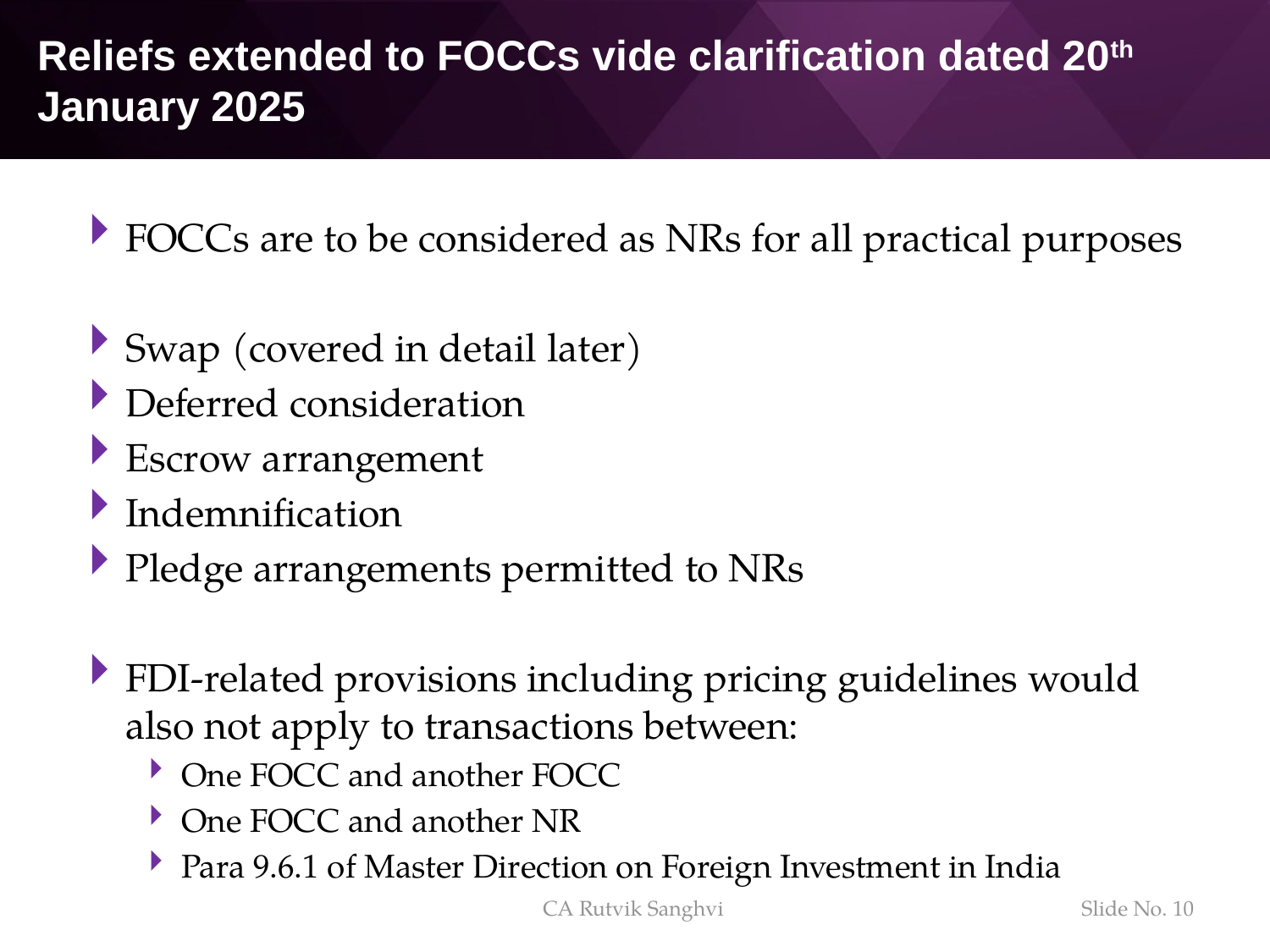

# Reliefs extended to FOCCs vide clarification dated 20th January 2025
FOCCs are to be considered as NRs for all practical purposes

Swap (covered in detail later)
Deferred consideration
Escrow arrangement
Indemnification
Pledge arrangements permitted to NRs

FDI-related provisions including pricing guidelines would also not apply to transactions between:
One FOCC and another FOCC
One FOCC and another NR
Para 9.6.1 of Master Direction on Foreign Investment in India

Slide No. 10